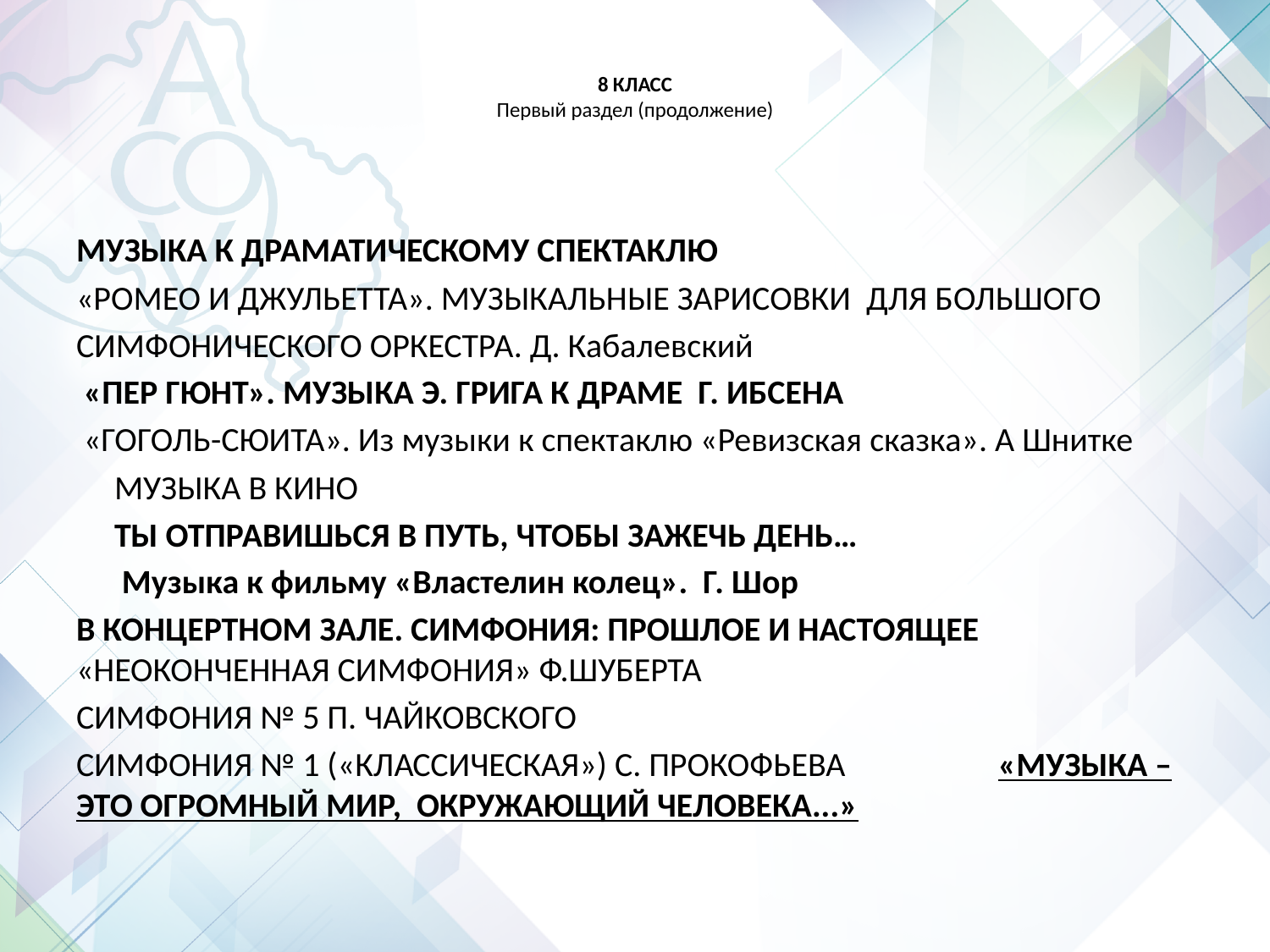

# 8 КЛАСС Первый раздел (продолжение)
МУЗЫКА К ДРАМАТИЧЕСКОМУ СПЕКТАКЛЮ
«РОМЕО И ДЖУЛЬЕТТА». МУЗЫКАЛЬНЫЕ ЗАРИСОВКИ  ДЛЯ БОЛЬШОГО
СИМФОНИЧЕСКОГО ОРКЕСТРА. Д. Кабалевский
 «ПЕР ГЮНТ». МУЗЫКА Э. ГРИГА К ДРАМЕ  Г. ИБСЕНА
 «ГОГОЛЬ-СЮИТА». Из музыки к спектаклю «Ревизская сказка». А Шнитке
     МУЗЫКА В КИНО
     ТЫ ОТПРАВИШЬСЯ В ПУТЬ, ЧТОБЫ ЗАЖЕЧЬ ДЕНЬ…
      Музыка к фильму «Властелин колец».  Г. Шор
В КОНЦЕРТНОМ ЗАЛЕ. СИМФОНИЯ: ПРОШЛОЕ И НАСТОЯЩЕЕ «НЕОКОНЧЕННАЯ СИМФОНИЯ» Ф.ШУБЕРТА
СИМФОНИЯ № 5 П. ЧАЙКОВСКОГО
СИМФОНИЯ № 1 («КЛАССИЧЕСКАЯ») С. ПРОКОФЬЕВА	 	 «МУЗЫКА – ЭТО ОГРОМНЫЙ МИР,  ОКРУЖАЮЩИЙ ЧЕЛОВЕКА...»